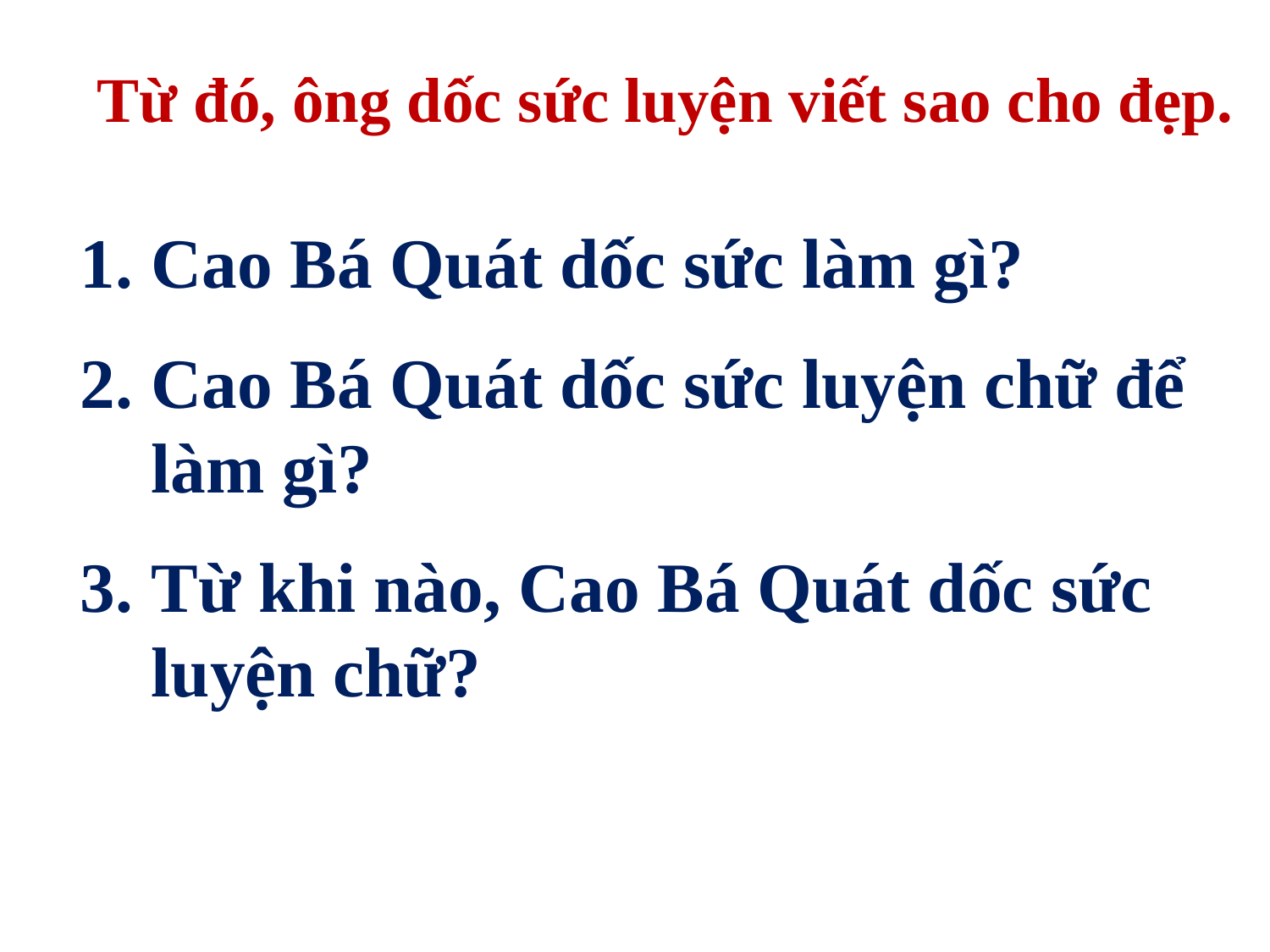

Từ đó, ông dốc sức luyện viết sao cho đẹp.
Cao Bá Quát dốc sức làm gì?
Cao Bá Quát dốc sức luyện chữ để làm gì?
Từ khi nào, Cao Bá Quát dốc sức luyện chữ?